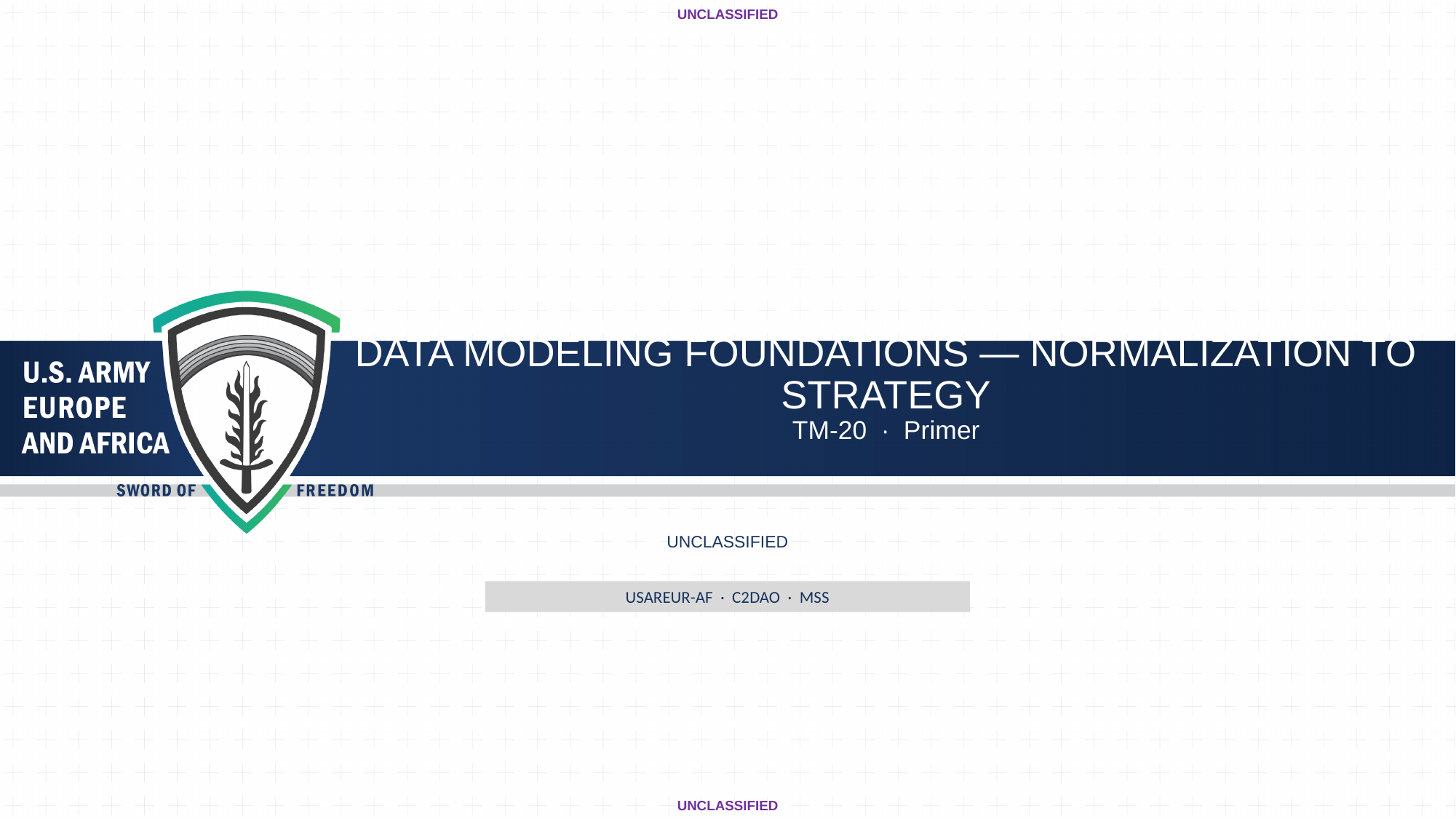

UNCLASSIFIED
# DATA MODELING FOUNDATIONS — NORMALIZATION TO STRATEGY
TM-20  ·  Primer
UNCLASSIFIED
USAREUR-AF  ·  C2DAO  ·  MSS
UNCLASSIFIED